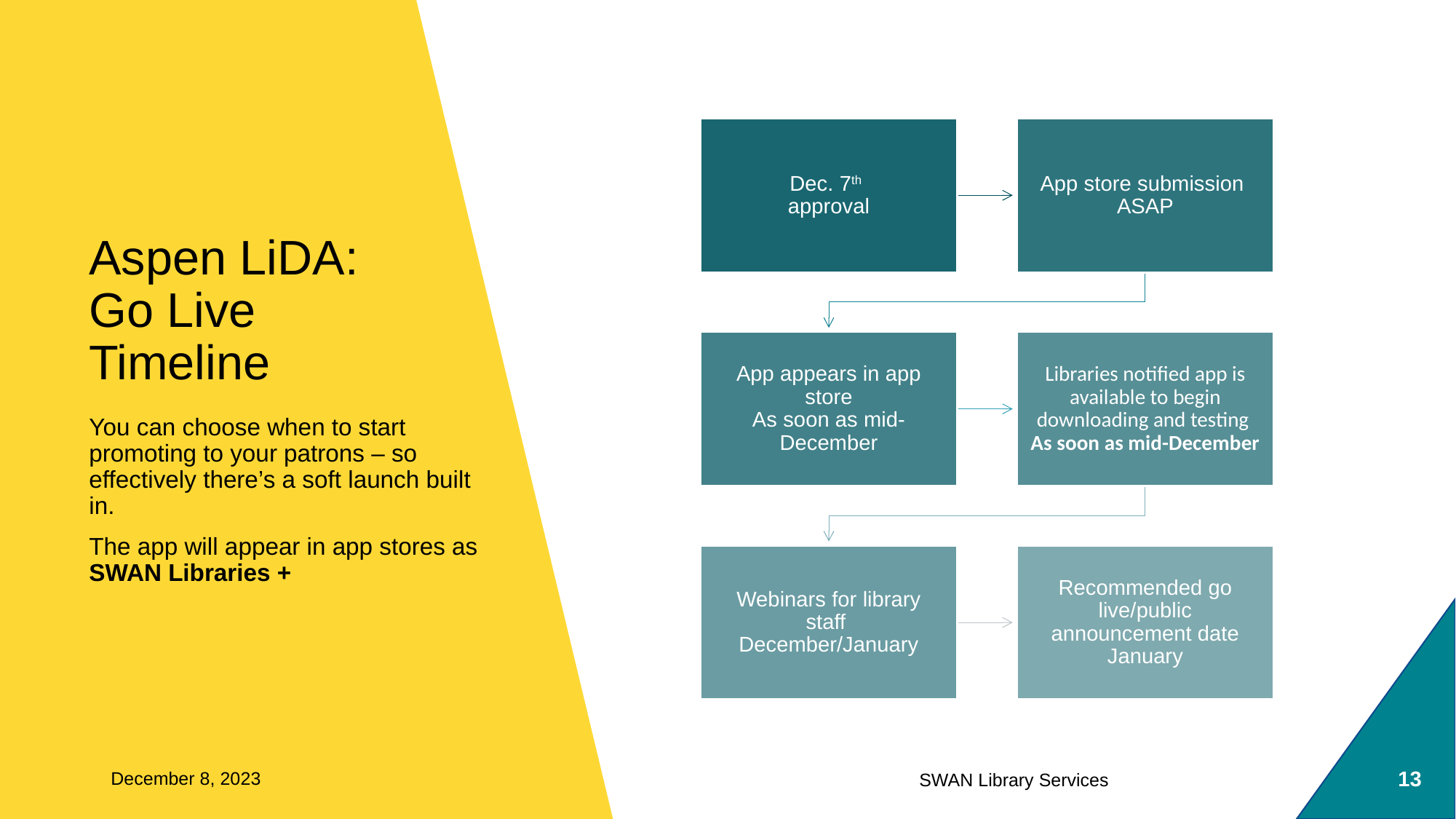

Dec. 7th
approval

App store submission 
ASAP

App appears in app store
As soon as mid-December

Libraries notified app is available to begin downloading and testing 
As soon as mid-December

Webinars for library staff 
December/January
Recommended go live/public announcement date
January
# Aspen LiDA: Go Live Timeline
You can choose when to start promoting to your patrons – so effectively there’s a soft launch built in.
The app will appear in app stores as SWAN Libraries +
December 8, 2023
13
SWAN Library Services